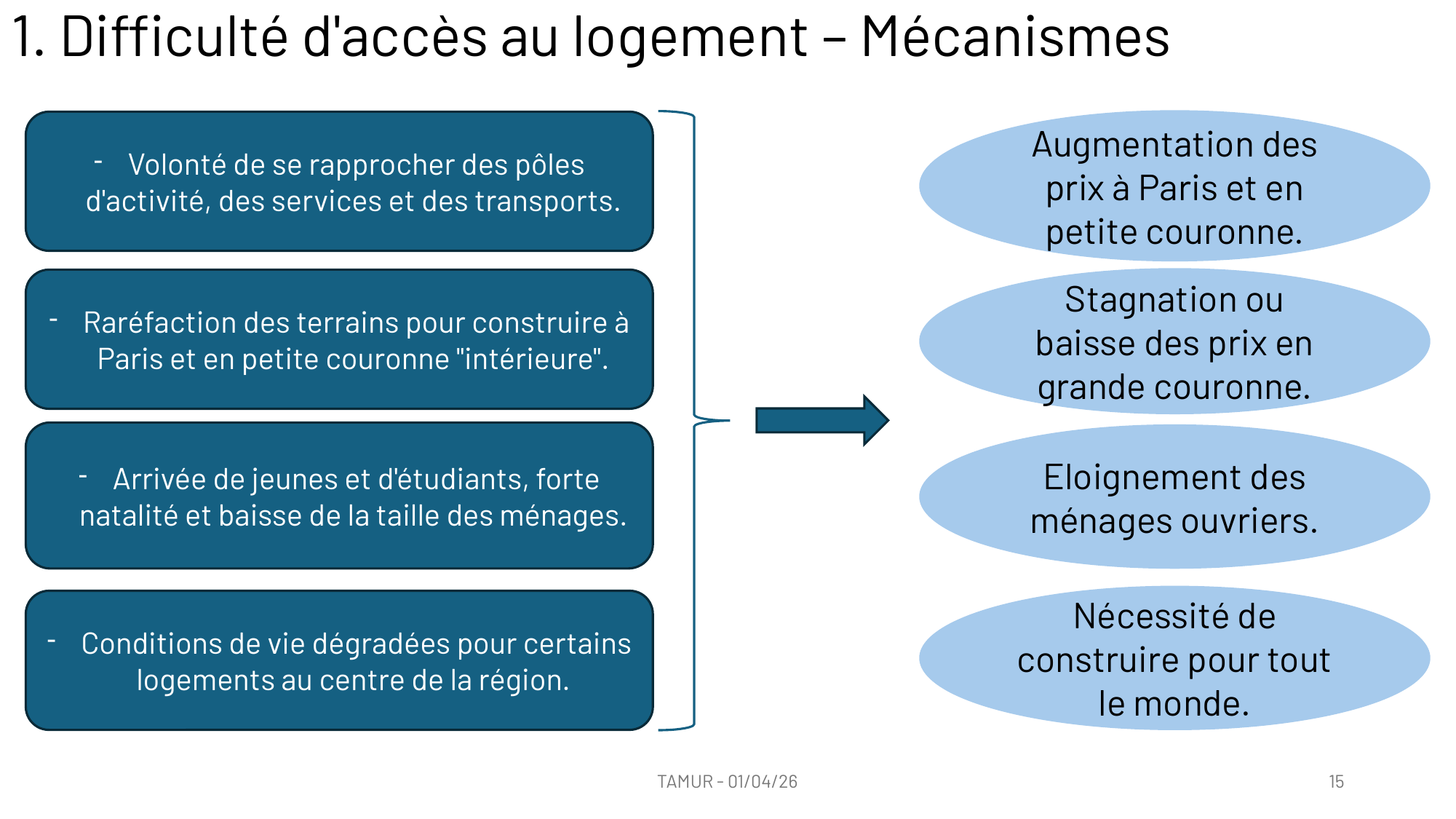

# 1. Difficulté d'accès au logement – Mécanismes

Augmentation des prix à Paris et en petite couronne.
Volonté de se rapprocher des pôles d'activité, des services et des transports.
Stagnation ou baisse des prix en grande couronne.
Raréfaction des terrains pour construire à Paris et en petite couronne "intérieure".

Arrivée de jeunes et d'étudiants, forte natalité et baisse de la taille des ménages.
Eloignement des ménages ouvriers.
Nécessité de construire pour tout le monde.
Conditions de vie dégradées pour certains logements au centre de la région.
TAMUR - 01/04/26
15